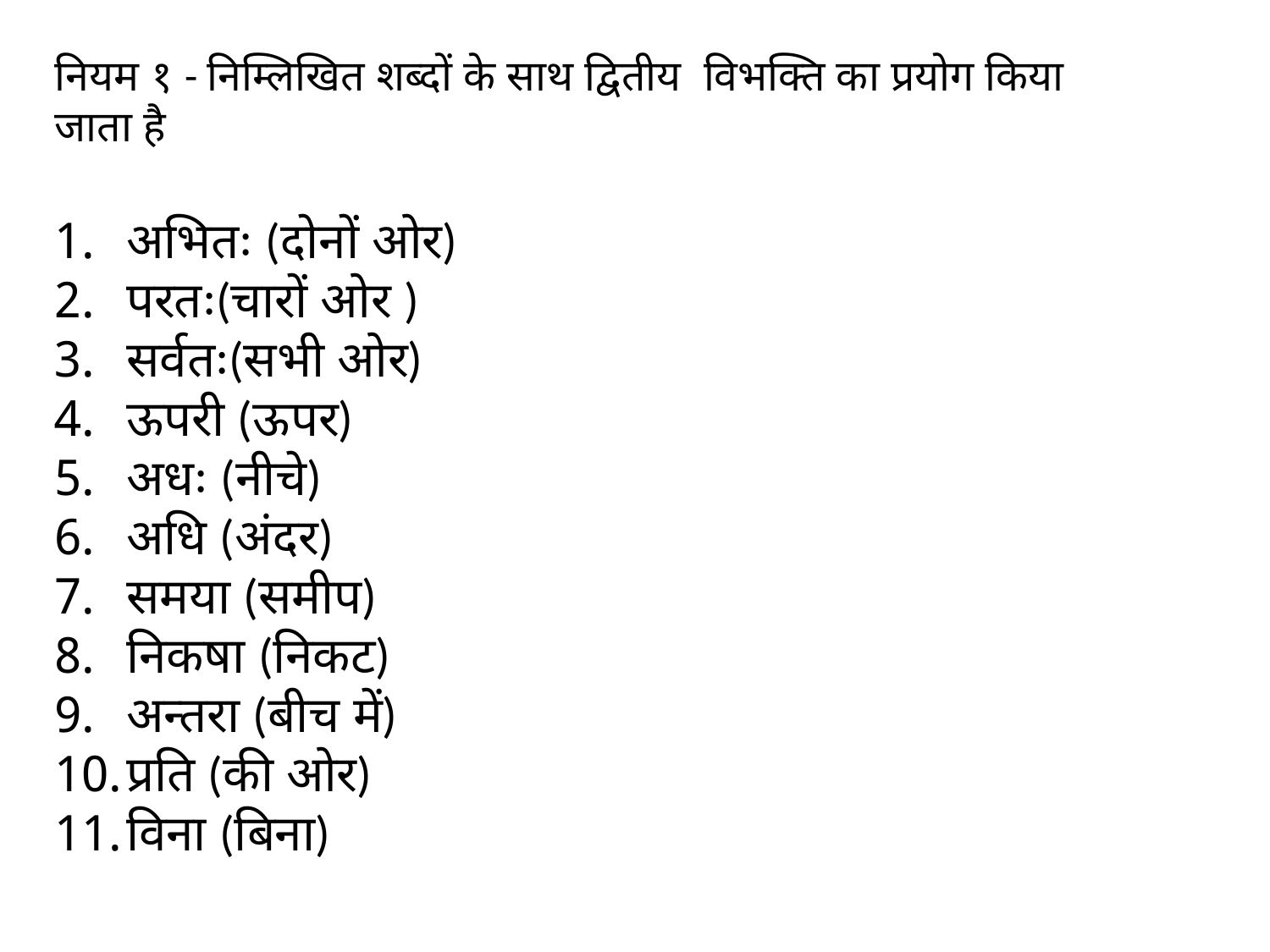

नियम १ - निम्लिखित शब्दों के साथ द्वितीय  विभक्ति का प्रयोग किया जाता है

अभितः (दोनों ओर)
परतः(चारों ओर )
सर्वतः(सभी ओर)
ऊपरी (ऊपर)
अधः (नीचे)
अधि (अंदर)
समया (समीप)
निकषा (निकट)
अन्तरा (बीच में)
प्रति (की ओर)
विना (बिना)